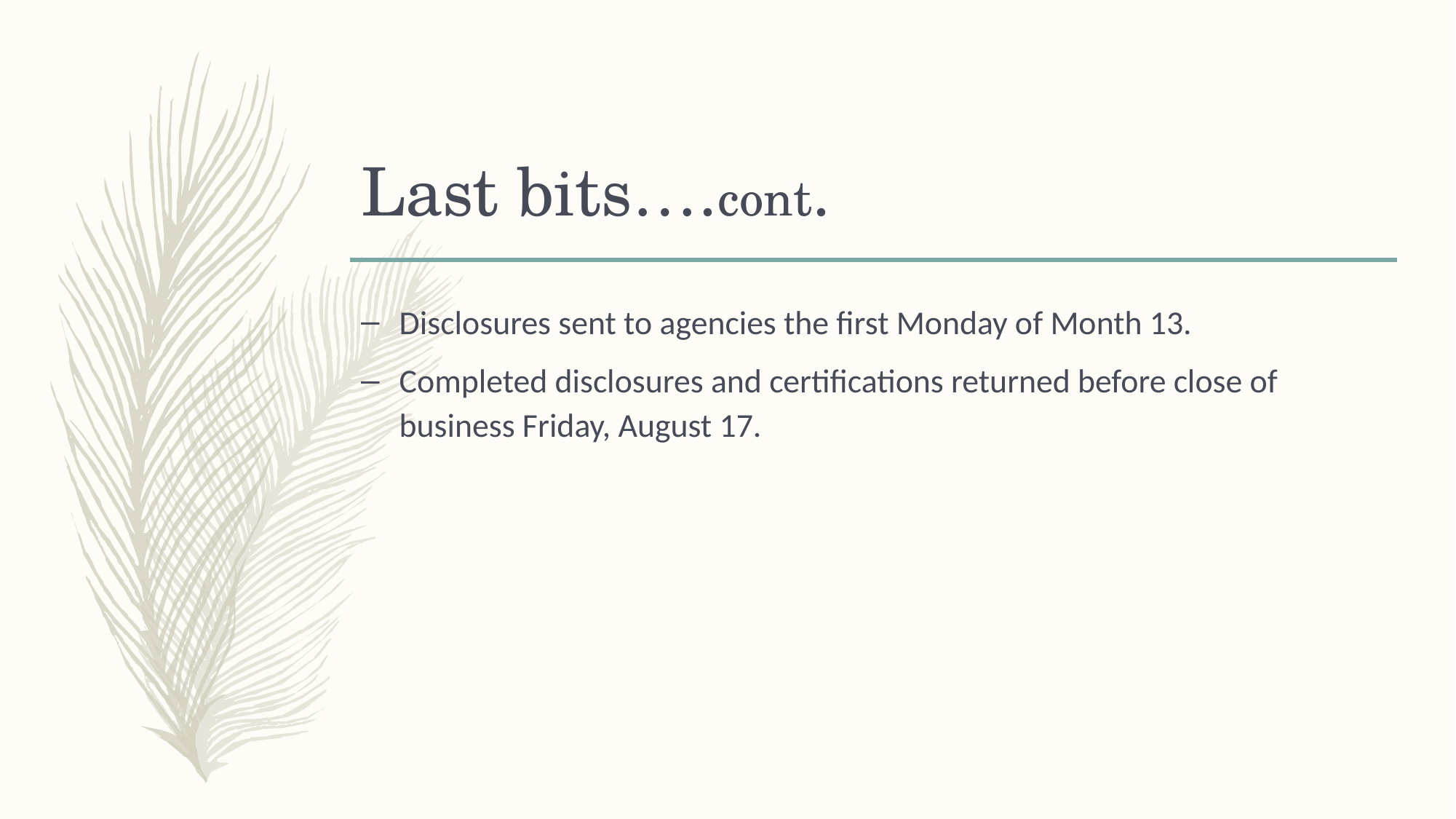

# Last bits….cont.
Disclosures sent to agencies the first Monday of Month 13.
Completed disclosures and certifications returned before close of business Friday, August 17.